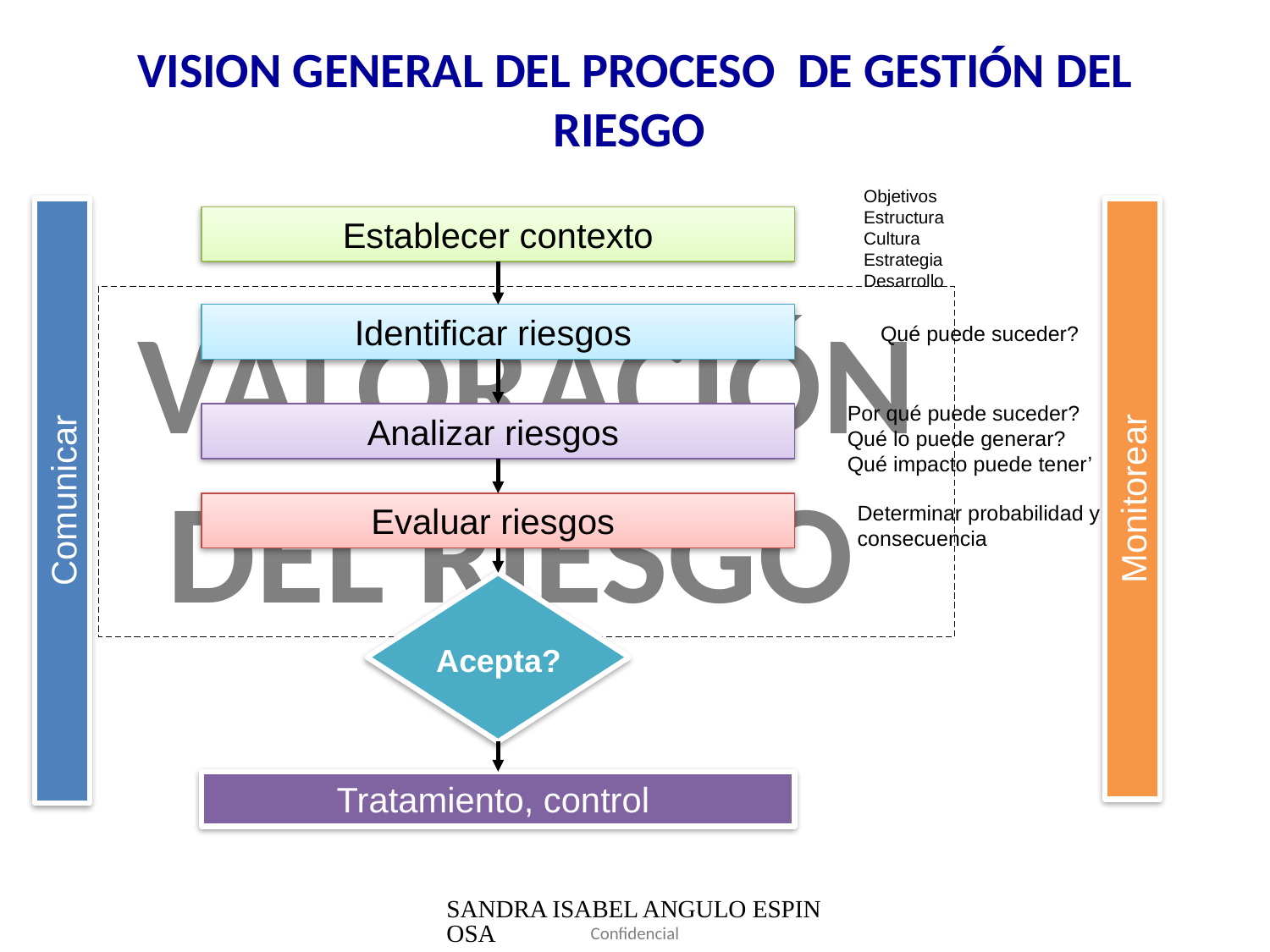

VISION GENERAL DEL PROCESO  DE GESTIÓN DEL RIESGO

Objetivos
Estructura
Cultura
Estrategia
Desarrollo
Establecer contexto
Identificar riesgos
Qué puede suceder?
Por qué puede suceder?
Qué lo puede generar?
Qué impacto puede tener’
Analizar riesgos
Monitorear
Comunicar
Evaluar riesgos
Determinar probabilidad y consecuencia

Acepta?
Tratamiento, control
VALORACIÓN DEL RIESGO
SANDRA ISABEL ANGULO ESPINOSA